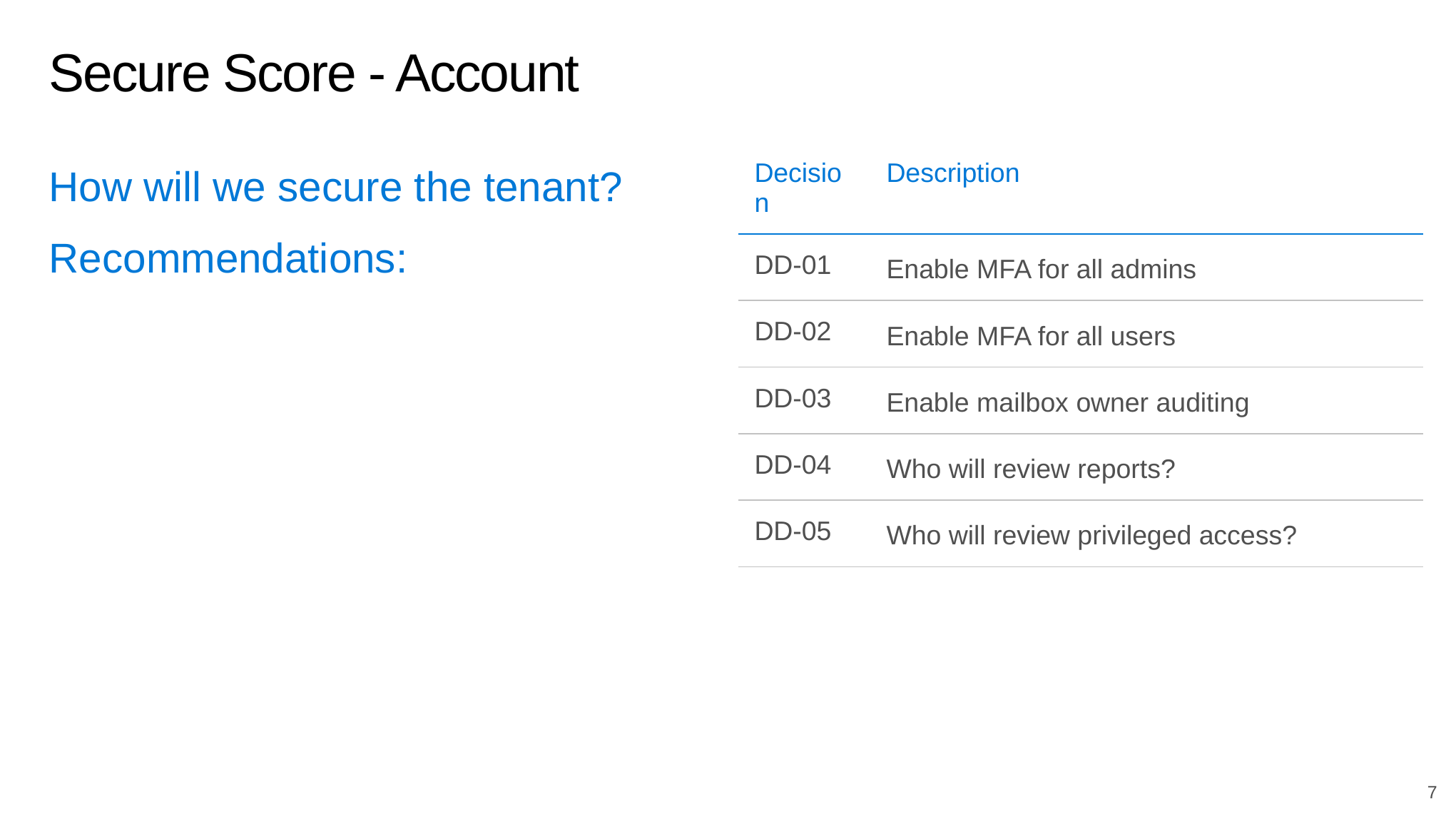

# Secure Score - Account
| Decision | Description |
| --- | --- |
| DD-01 | Enable MFA for all admins |
| DD-02 | Enable MFA for all users |
| DD-03 | Enable mailbox owner auditing |
| DD-04 | Who will review reports? |
| DD-05 | Who will review privileged access? |
|  |  |
How will we secure the tenant?
Recommendations:
7